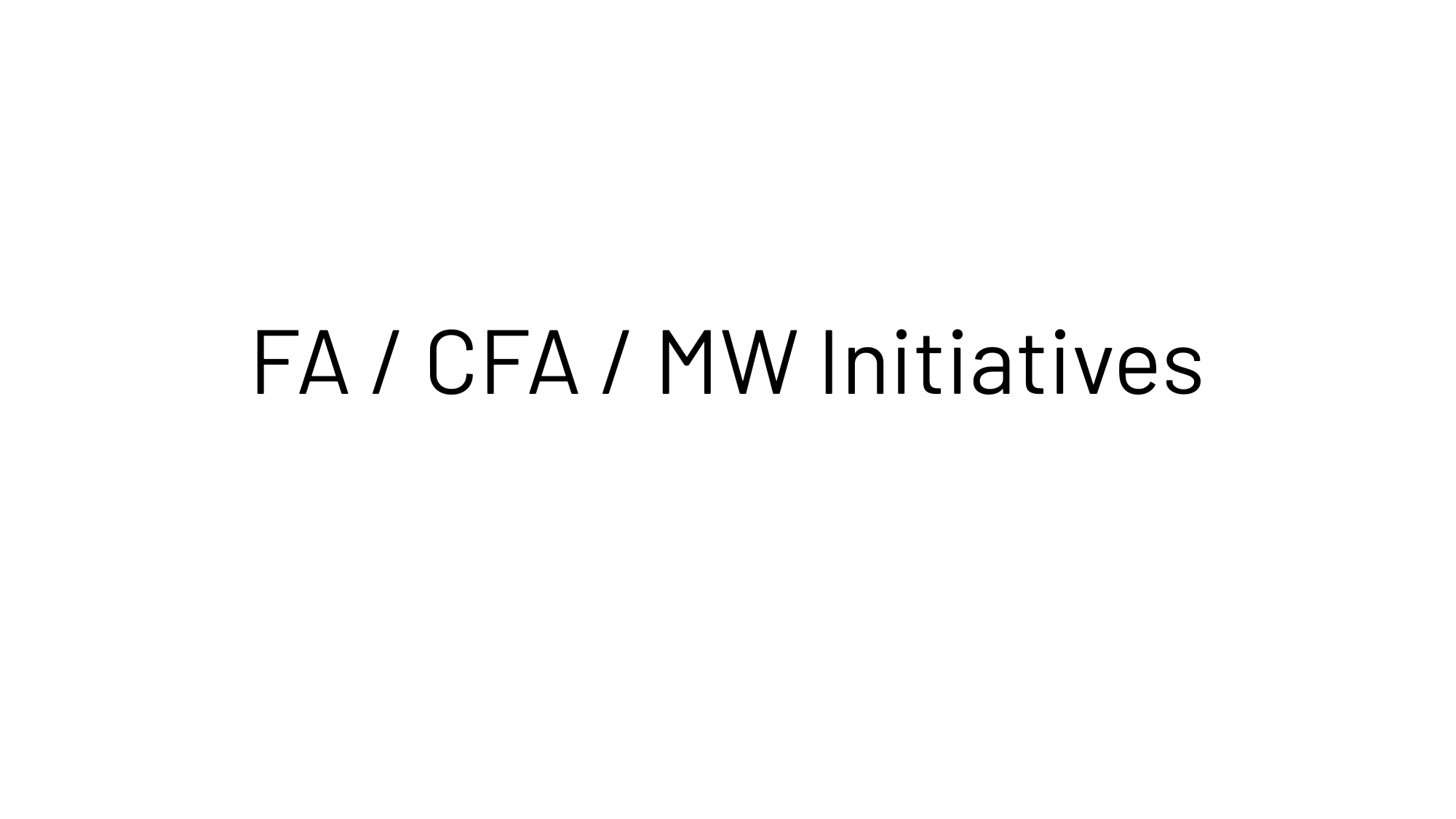

# FA / CFA / MW Initiatives